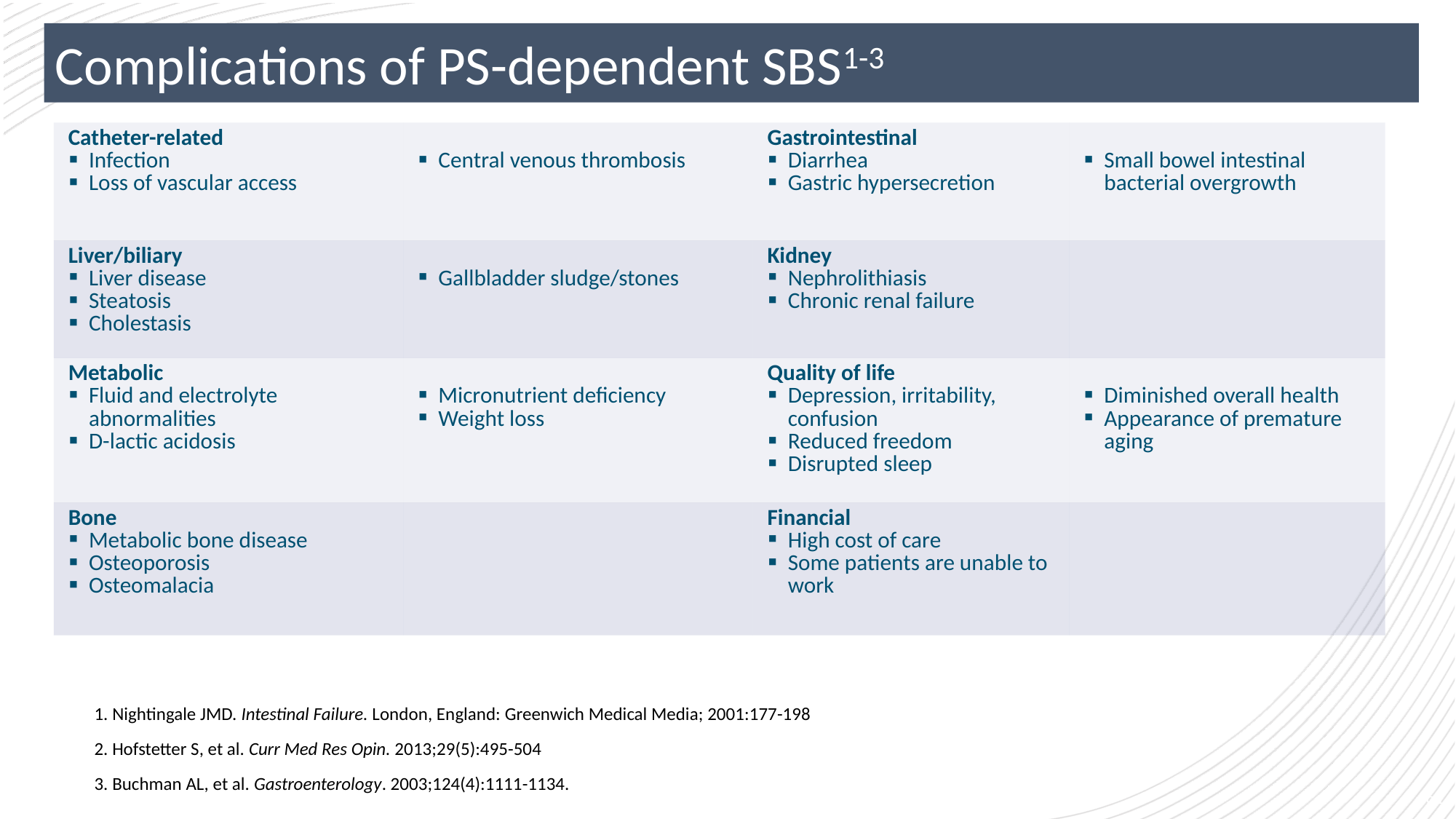

# Complications of PS-dependent SBS1-3
| Catheter-related Infection Loss of vascular access | Central venous thrombosis | Gastrointestinal Diarrhea Gastric hypersecretion | Small bowel intestinal bacterial overgrowth |
| --- | --- | --- | --- |
| Liver/biliary Liver disease Steatosis Cholestasis | Gallbladder sludge/stones | Kidney Nephrolithiasis Chronic renal failure |  |
| Metabolic Fluid and electrolyte abnormalities D-lactic acidosis | Micronutrient deficiency Weight loss | Quality of life Depression, irritability, confusion Reduced freedom Disrupted sleep | Diminished overall health Appearance of premature aging |
| Bone Metabolic bone disease Osteoporosis Osteomalacia |  | Financial High cost of care Some patients are unable to work |  |
1. Nightingale JMD. Intestinal Failure. London, England: Greenwich Medical Media; 2001:177-198
2. Hofstetter S, et al. Curr Med Res Opin. 2013;29(5):495-504
3. Buchman AL, et al. Gastroenterology. 2003;124(4):1111-1134.
61